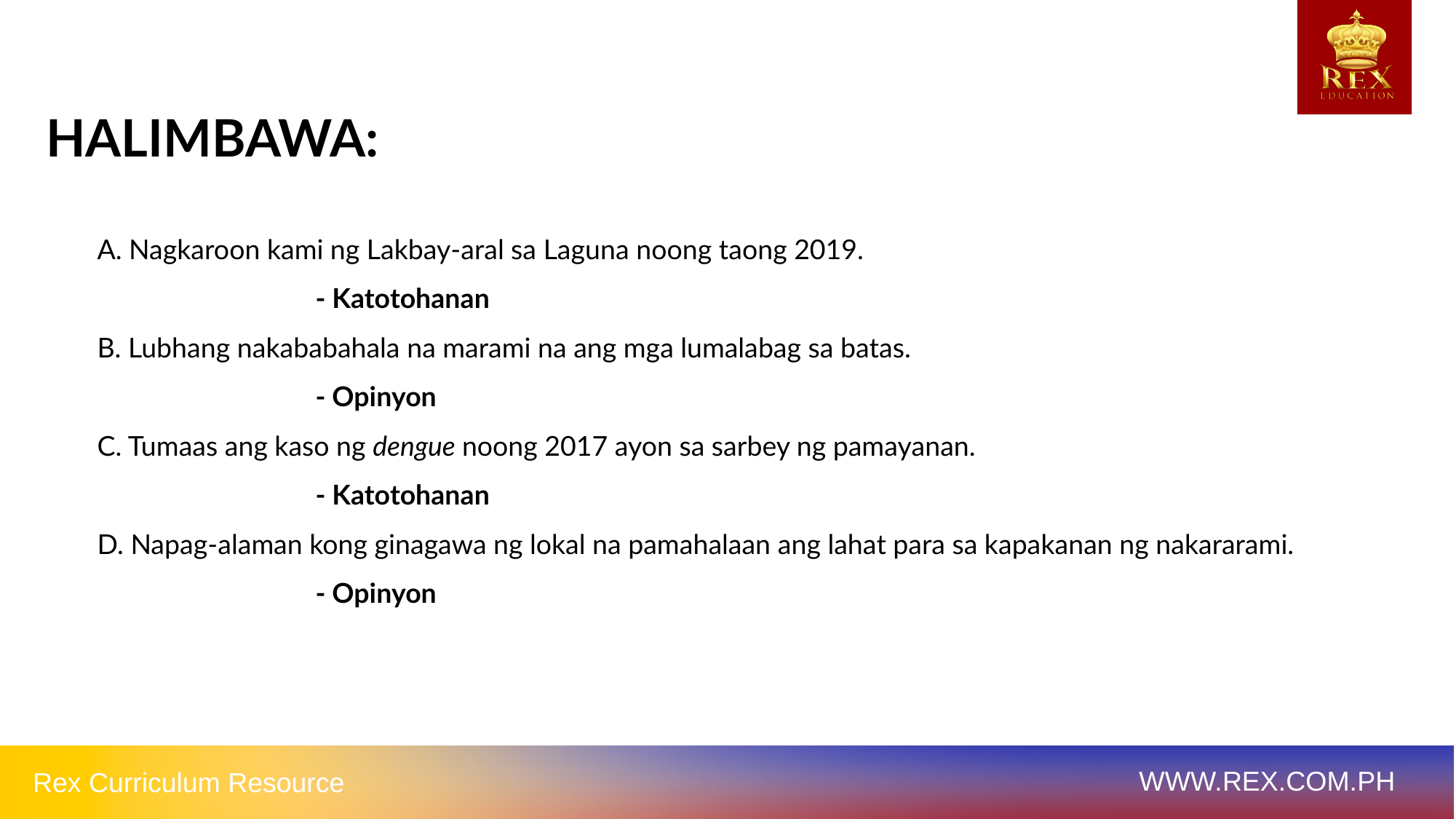

HALIMBAWA:

A. Nagkaroon kami ng Lakbay-aral sa Laguna noong taong 2019.
		- Katotohanan
B. Lubhang nakababahala na marami na ang mga lumalabag sa batas.
		- Opinyon
C. Tumaas ang kaso ng dengue noong 2017 ayon sa sarbey ng pamayanan.
		- Katotohanan
D. Napag-alaman kong ginagawa ng lokal na pamahalaan ang lahat para sa kapakanan ng nakararami.
		- Opinyon